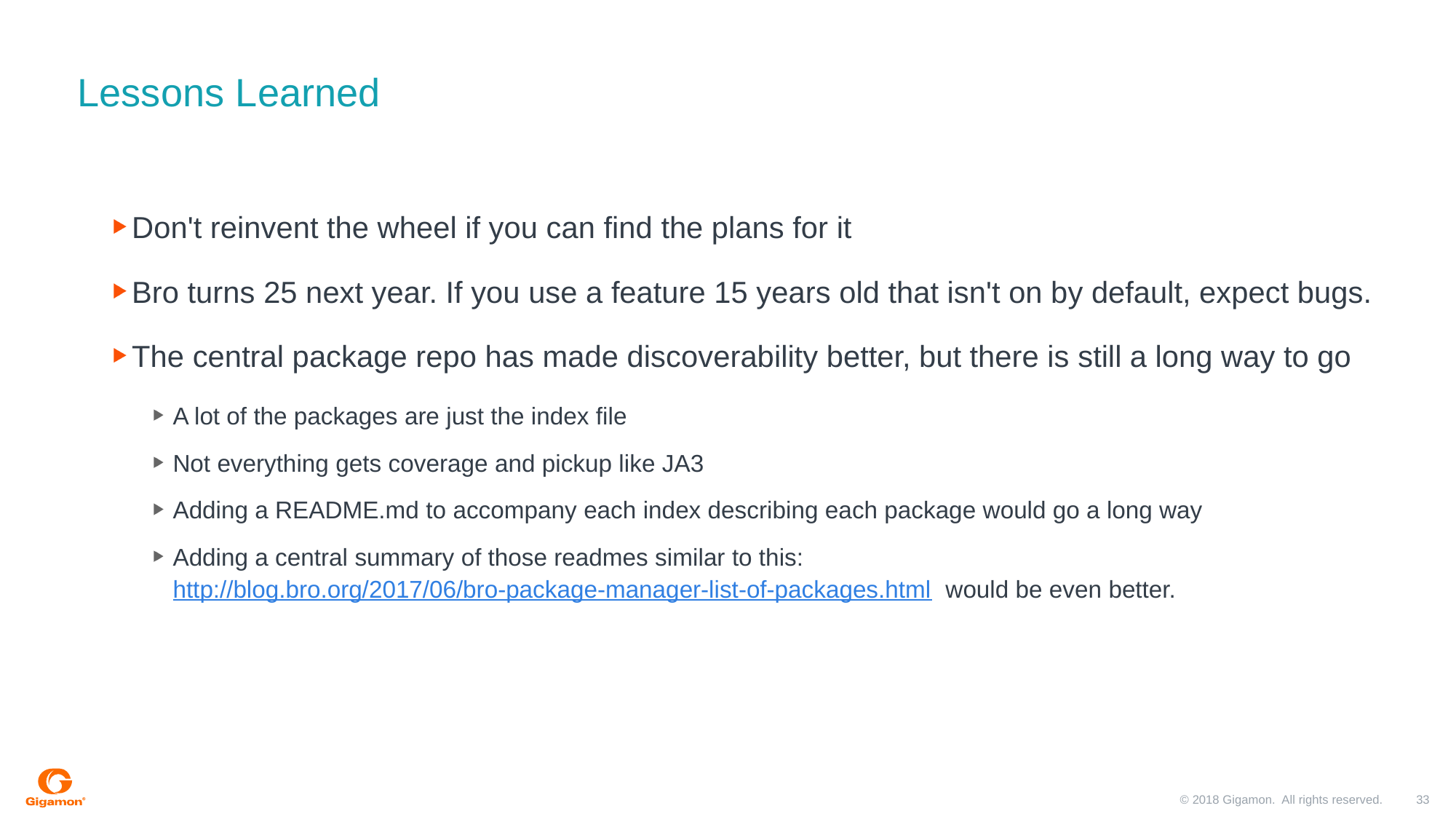

# Lessons Learned
Don't reinvent the wheel if you can find the plans for it
Bro turns 25 next year. If you use a feature 15 years old that isn't on by default, expect bugs.
The central package repo has made discoverability better, but there is still a long way to go
A lot of the packages are just the index file
Not everything gets coverage and pickup like JA3
Adding a README.md to accompany each index describing each package would go a long way
Adding a central summary of those readmes similar to this: http://blog.bro.org/2017/06/bro-package-manager-list-of-packages.html  would be even better.